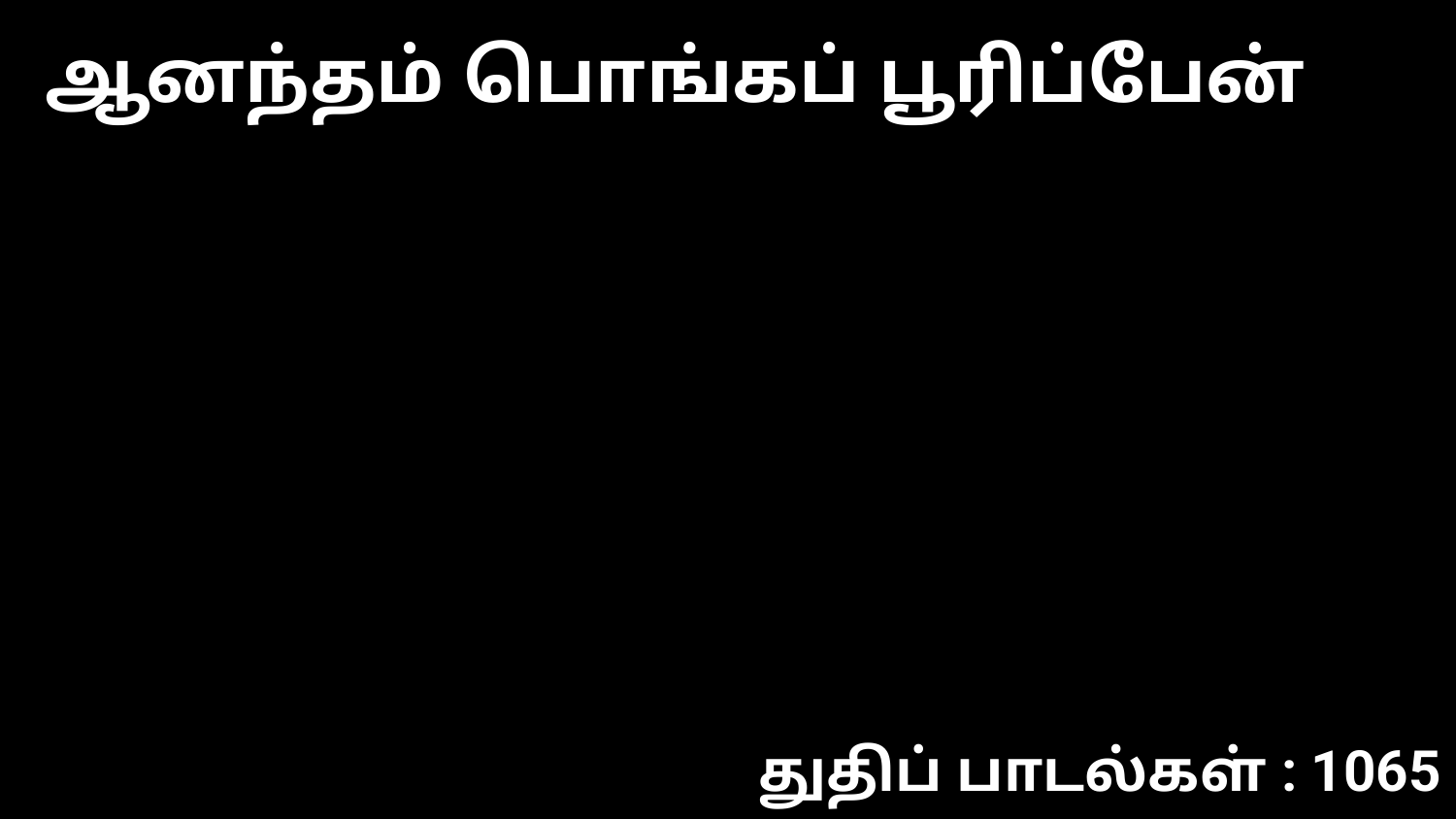

ஆனந்தம் பொங்கப் பூரிப்பேன்
துதிப் பாடல்கள் : 1065